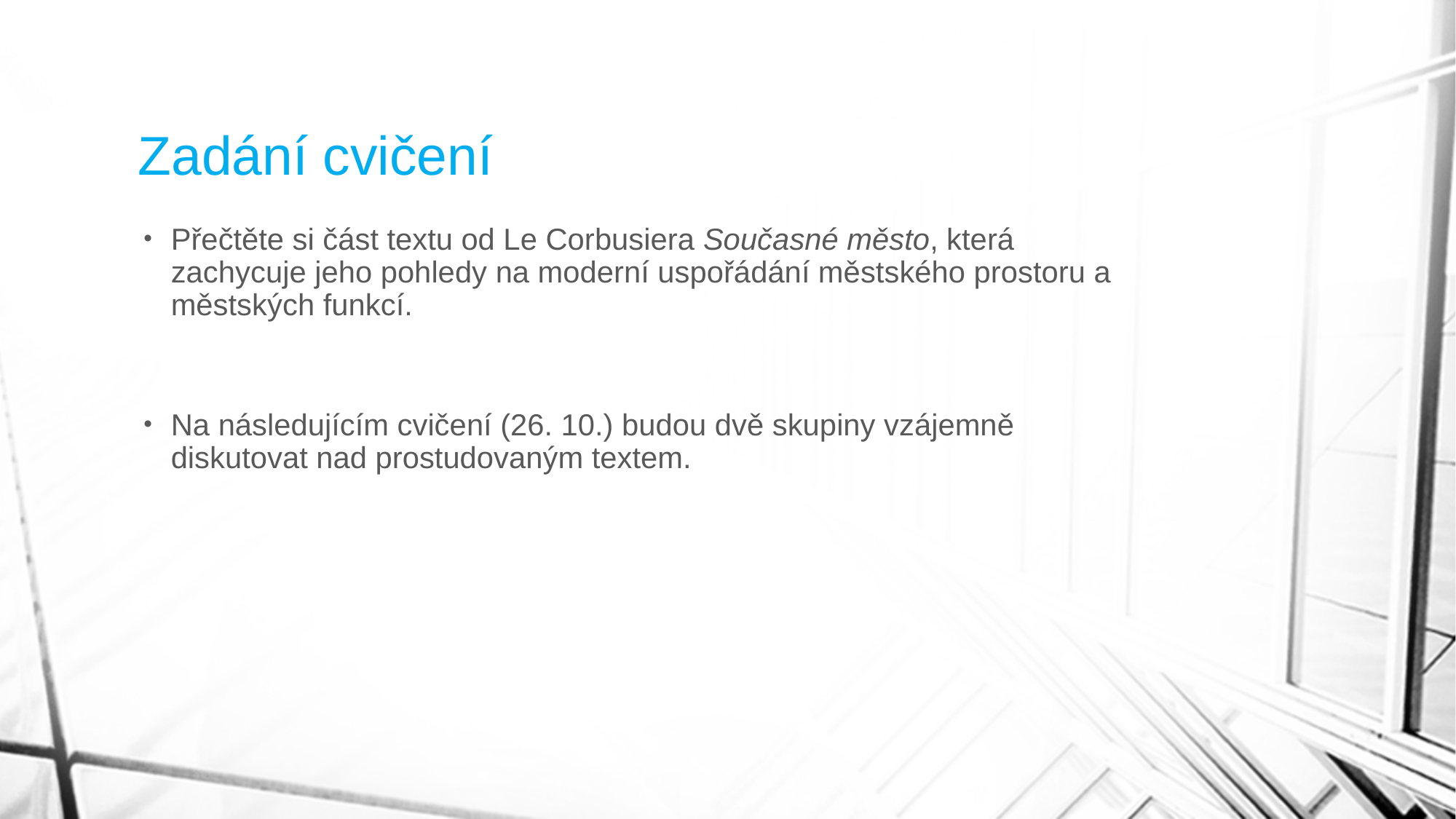

# Zadání cvičení
Přečtěte si část textu od Le Corbusiera Současné město, která zachycuje jeho pohledy na moderní uspořádání městského prostoru a městských funkcí.

Na následujícím cvičení (26. 10.) budou dvě skupiny vzájemně diskutovat nad prostudovaným textem.